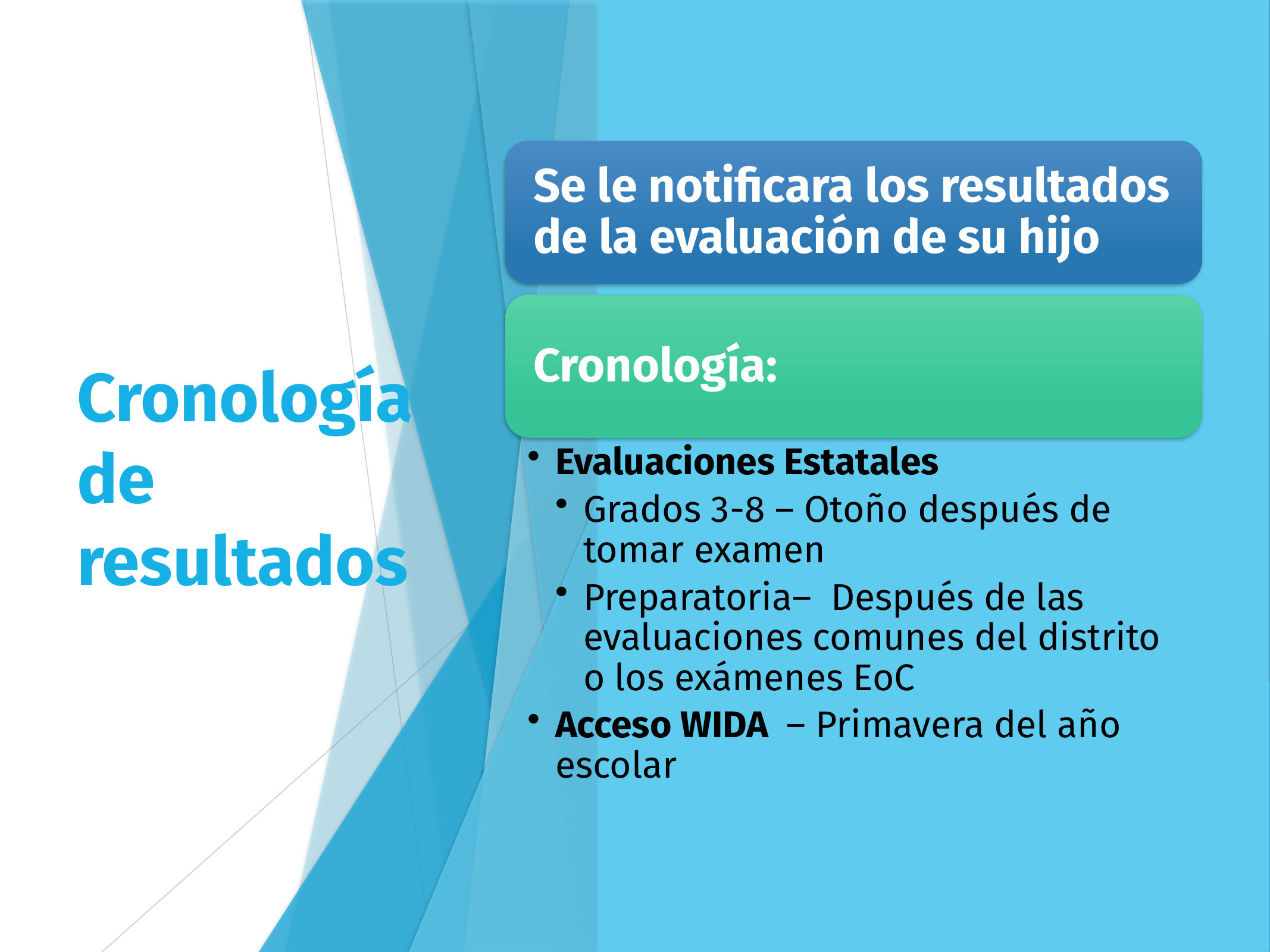

Se le notificara los resultados de la evaluación de su hijo
Cronología:
Evaluaciones Estatales
Grados 3-8 – Otoño después de tomar examen
Preparatoria–  Después de las evaluaciones comunes del distrito o los exámenes EoC
Acceso WIDA  – Primavera del año escolar
# Cronología de resultados